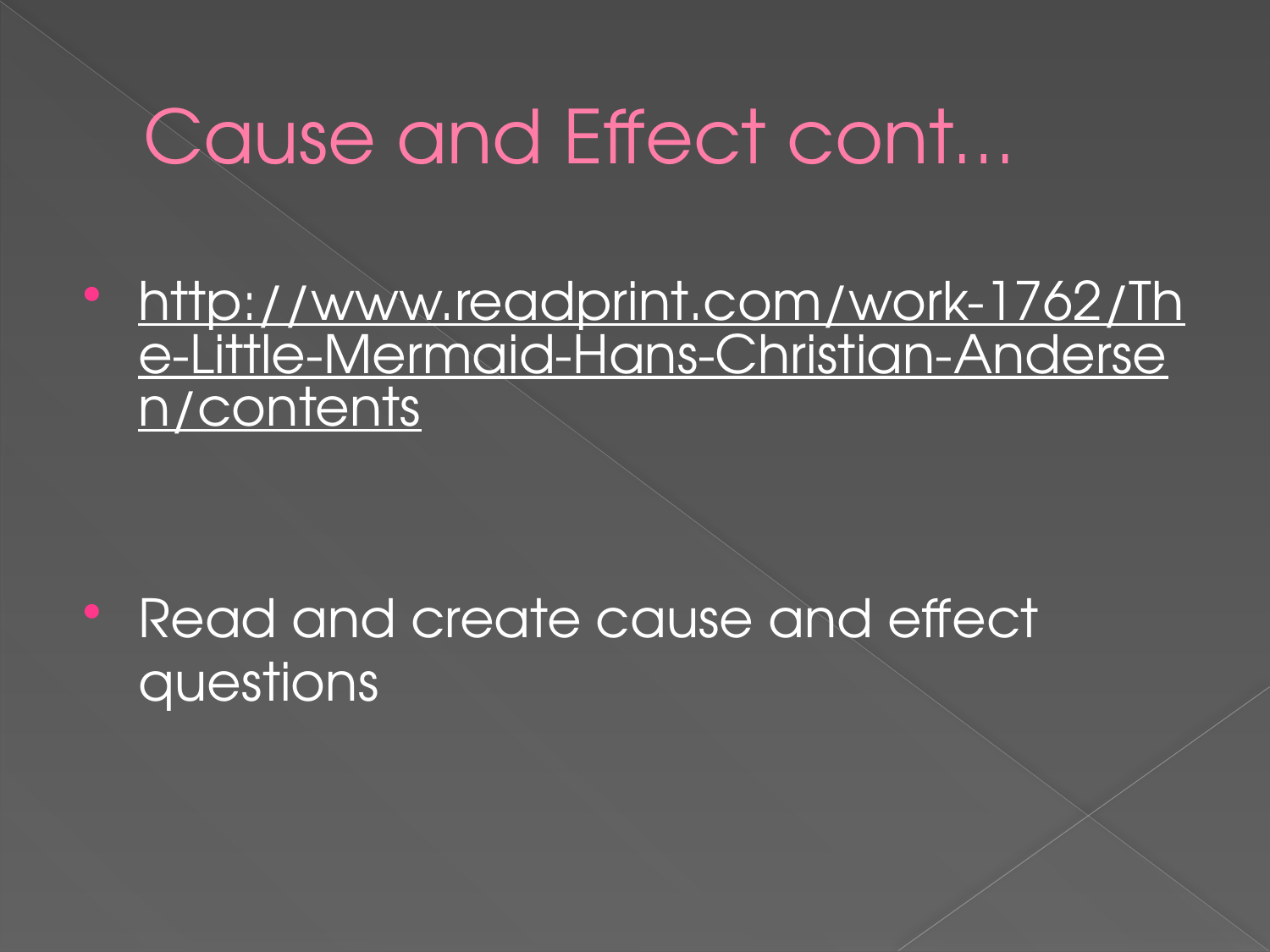

# Cause and Effect cont…
http://www.readprint.com/work-1762/The-Little-Mermaid-Hans-Christian-Andersen/contents

Read and create cause and effect questions